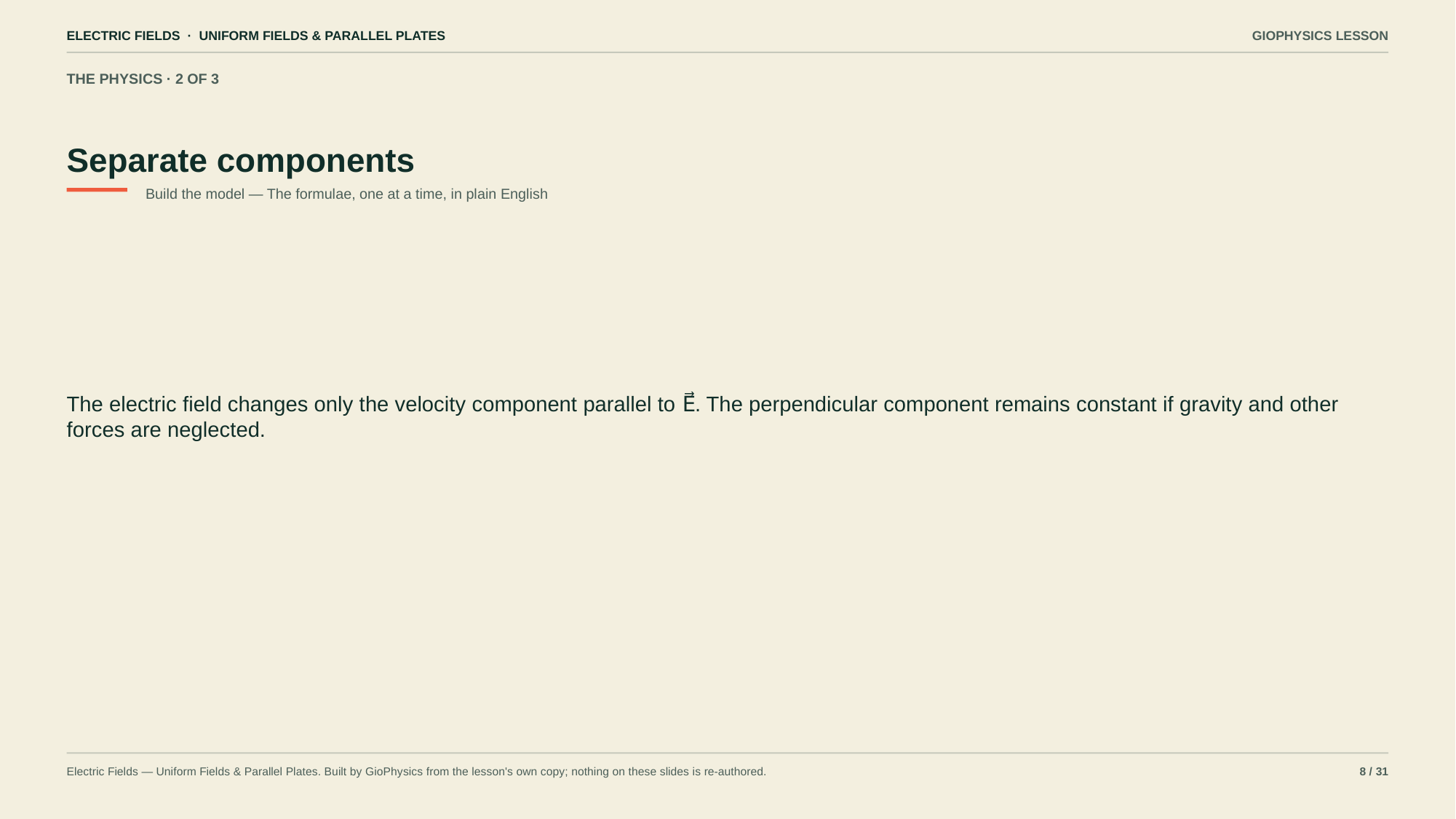

ELECTRIC FIELDS  ·  UNIFORM FIELDS & PARALLEL PLATES
GIOPHYSICS LESSON

THE PHYSICS · 2 OF 3
Separate components
Build the model — The formulae, one at a time, in plain English

The electric field changes only the velocity component parallel to E⃗. The perpendicular component remains constant if gravity and other forces are neglected.

Electric Fields — Uniform Fields & Parallel Plates. Built by GioPhysics from the lesson's own copy; nothing on these slides is re-authored.
8 / 31